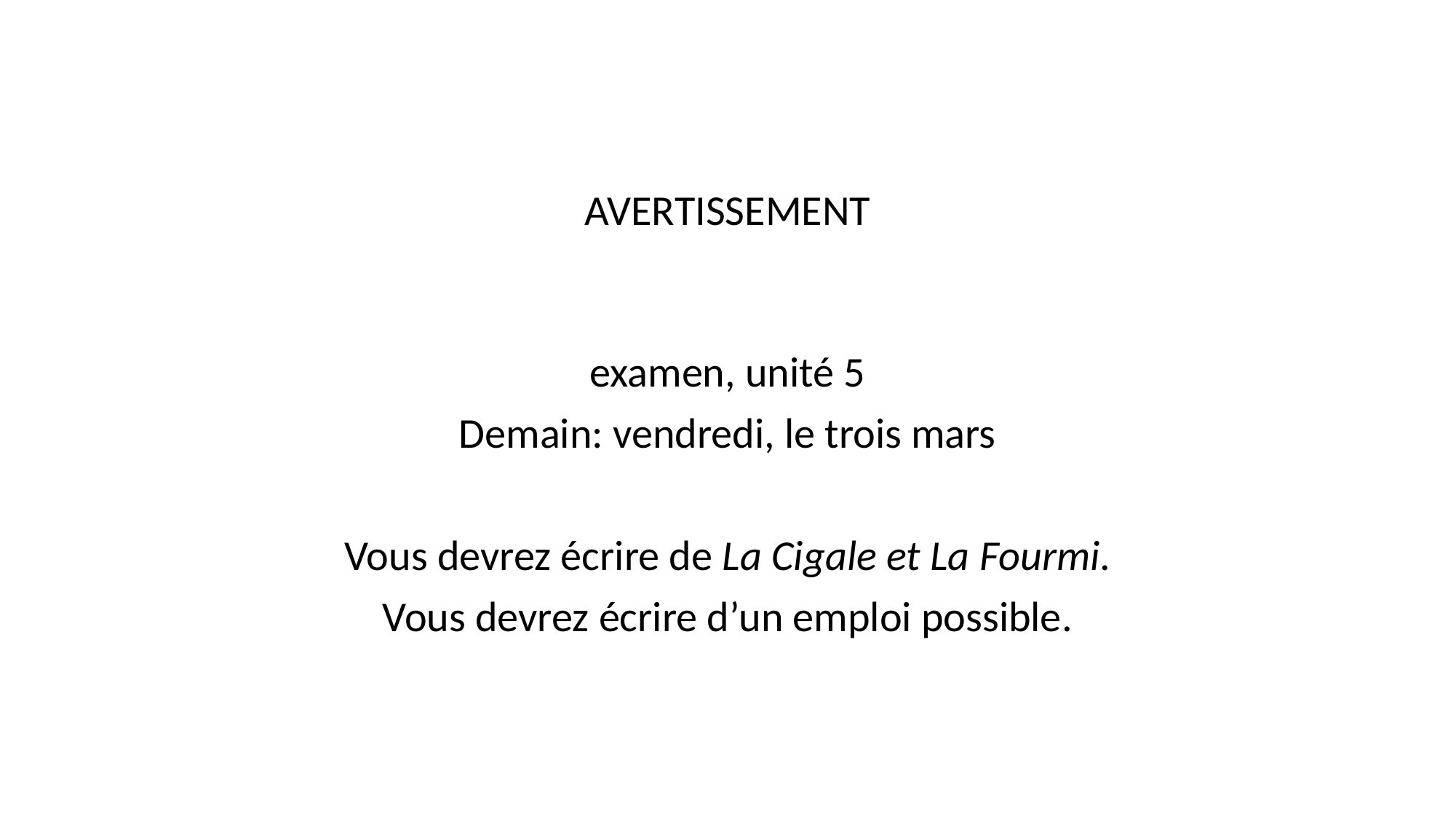

# AVERTISSEMENT

examen, unité 5
Demain: vendredi, le trois mars

Vous devrez écrire de La Cigale et La Fourmi.
Vous devrez écrire d’un emploi possible.